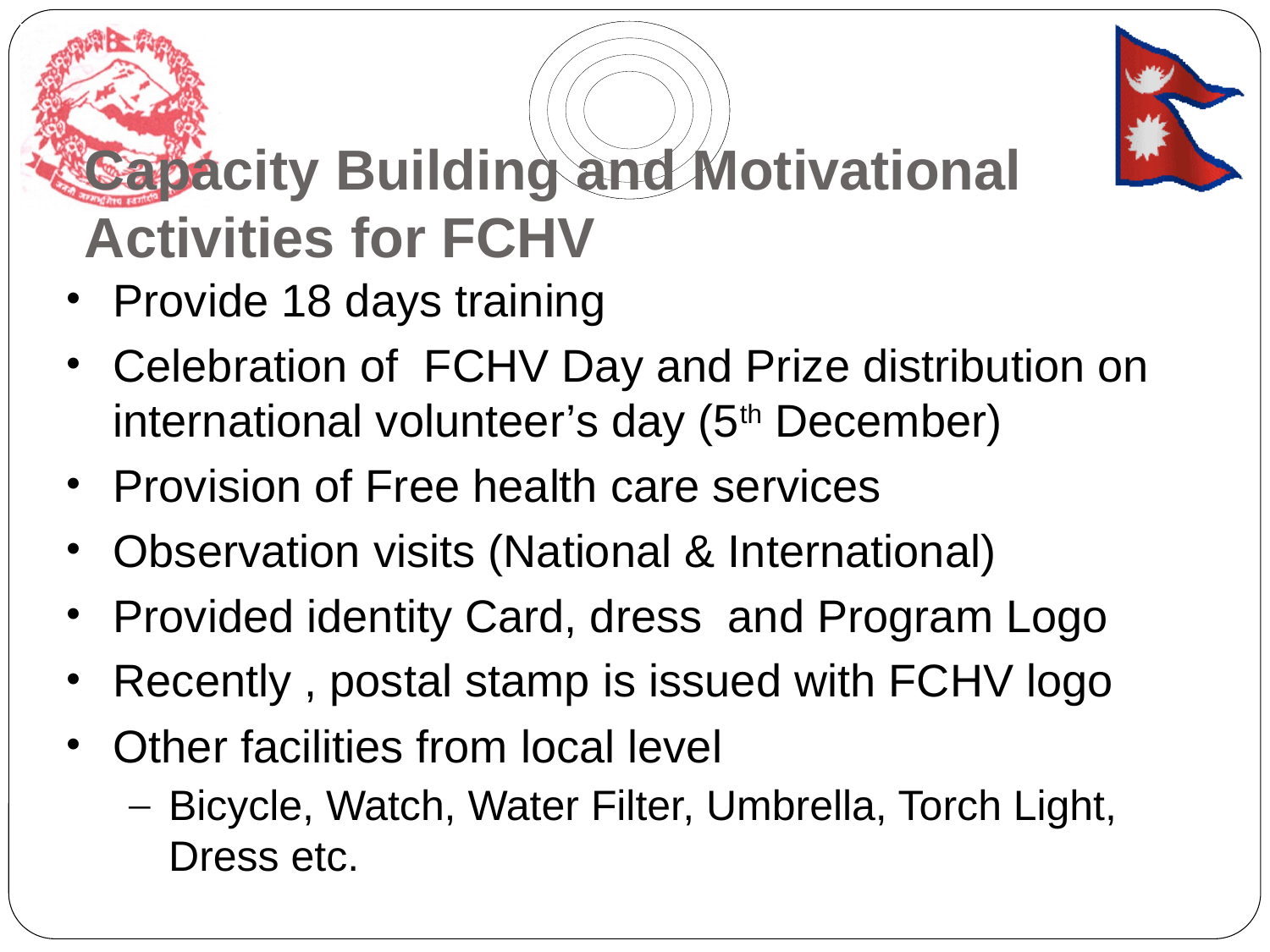

# Capacity Building and Motivational Activities for FCHV
Provide 18 days training
Celebration of  FCHV Day and Prize distribution on international volunteer’s day (5th December)
Provision of Free health care services
Observation visits (National & International)
Provided identity Card, dress  and Program Logo
Recently , postal stamp is issued with FCHV logo
Other facilities from local level
Bicycle, Watch, Water Filter, Umbrella, Torch Light, Dress etc.